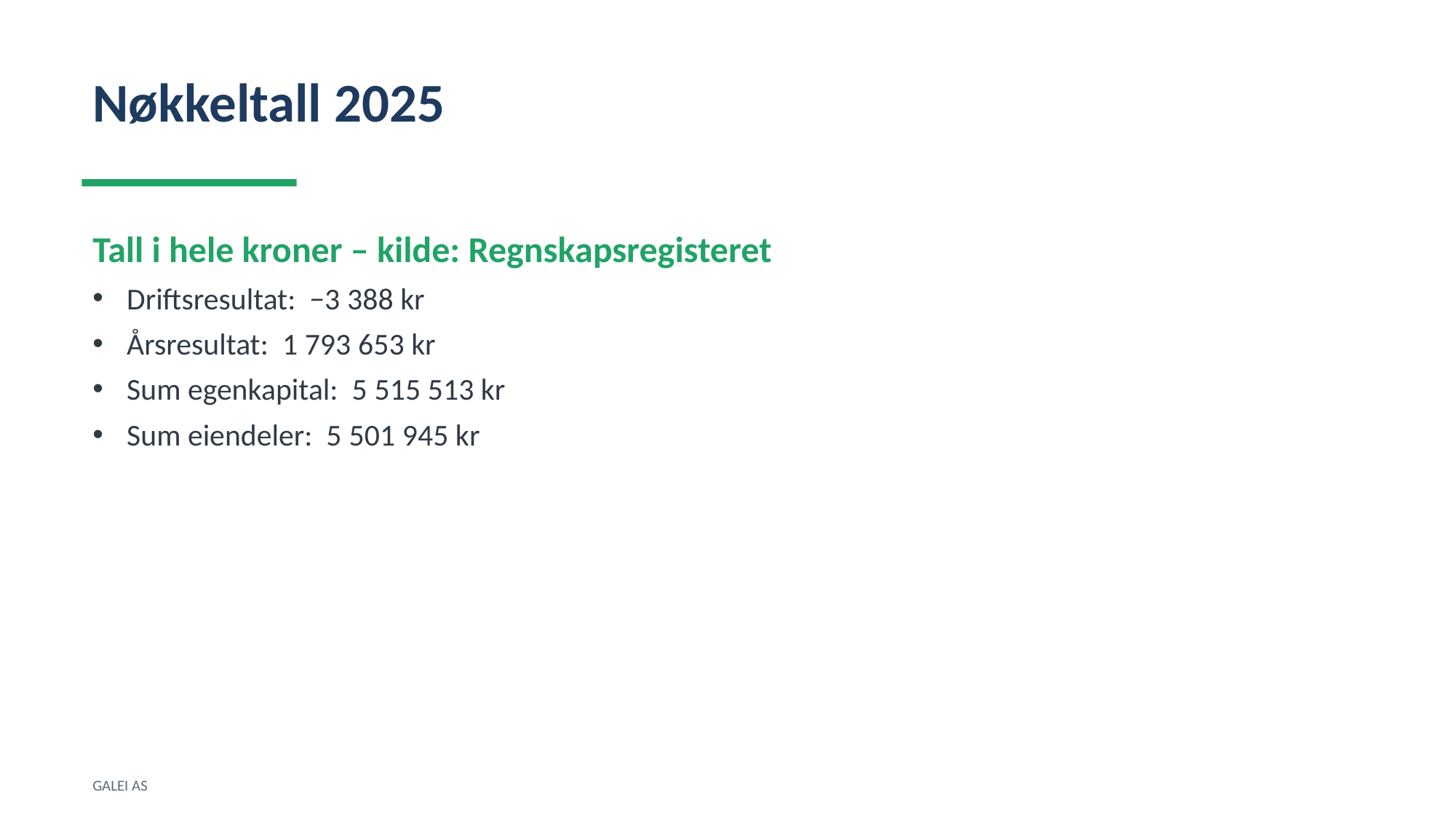

Nøkkeltall 2025

Tall i hele kroner – kilde: Regnskapsregisteret
Driftsresultat:  −3 388 kr
Årsresultat:  1 793 653 kr
Sum egenkapital:  5 515 513 kr
Sum eiendeler:  5 501 945 kr
GALEI AS